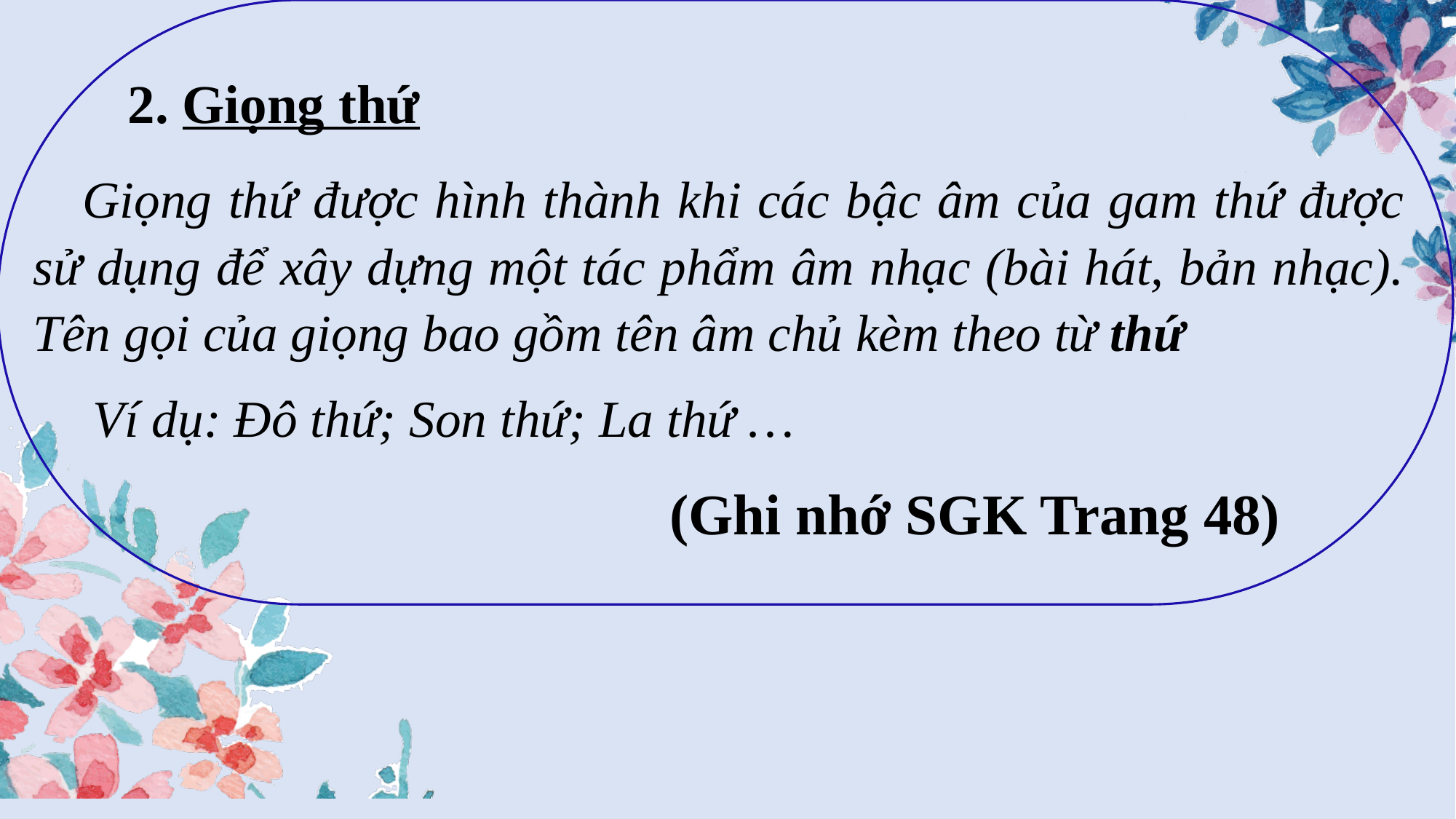

2. Giọng thứ
   Giọng thứ được hình thành khi các bậc âm của gam thứ được sử dụng để xây dựng một tác phẩm âm nhạc (bài hát, bản nhạc). Tên gọi của giọng bao gồm tên âm chủ kèm theo từ thứ
   Ví dụ: Đô thứ; Son thứ; La thứ …
(Ghi nhớ SGK Trang 48)